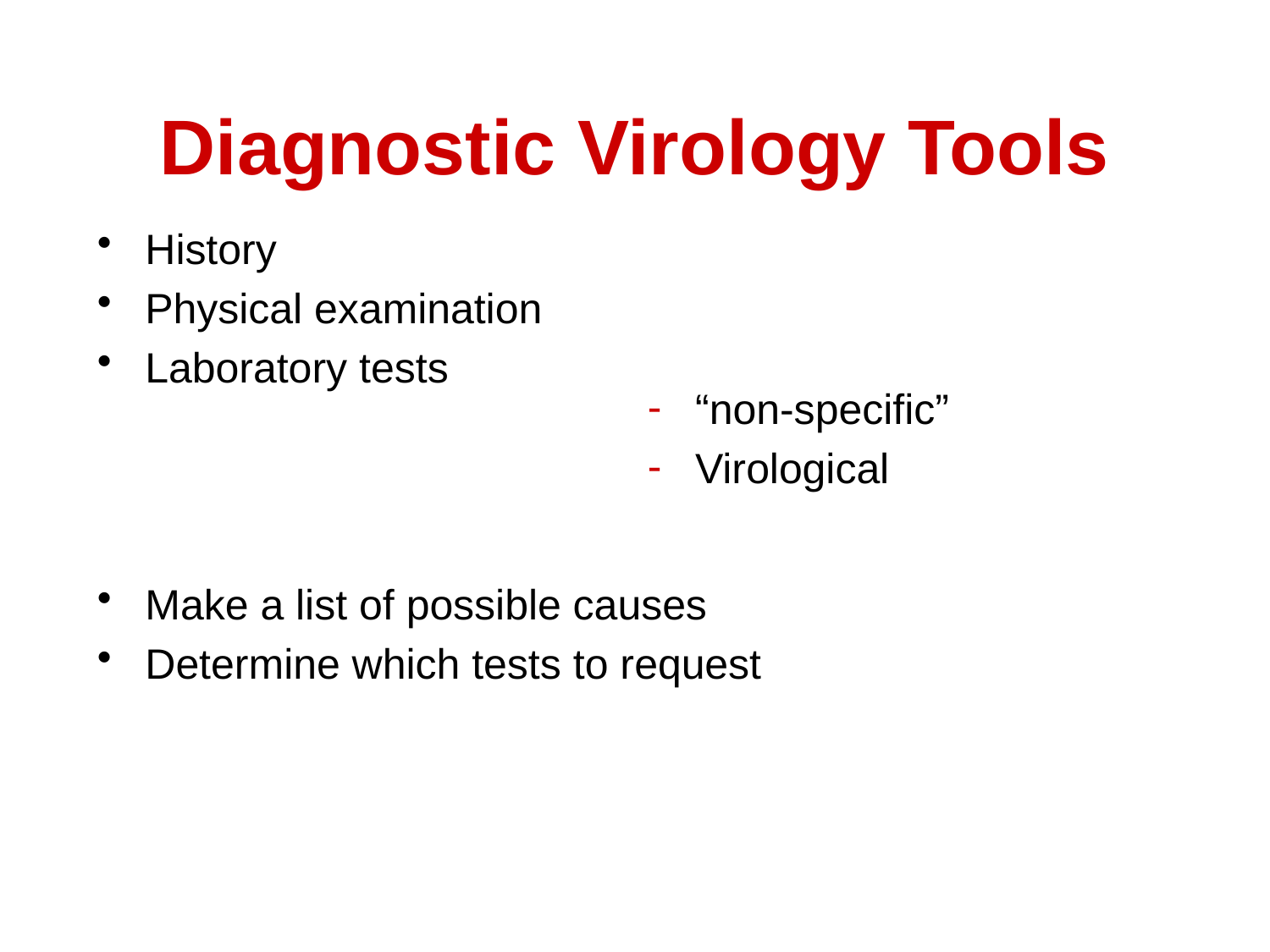

Diagnostic Virology Tools
History
Physical examination
Laboratory tests

Make a list of possible causes
Determine which tests to request
“non-specific”
Virological